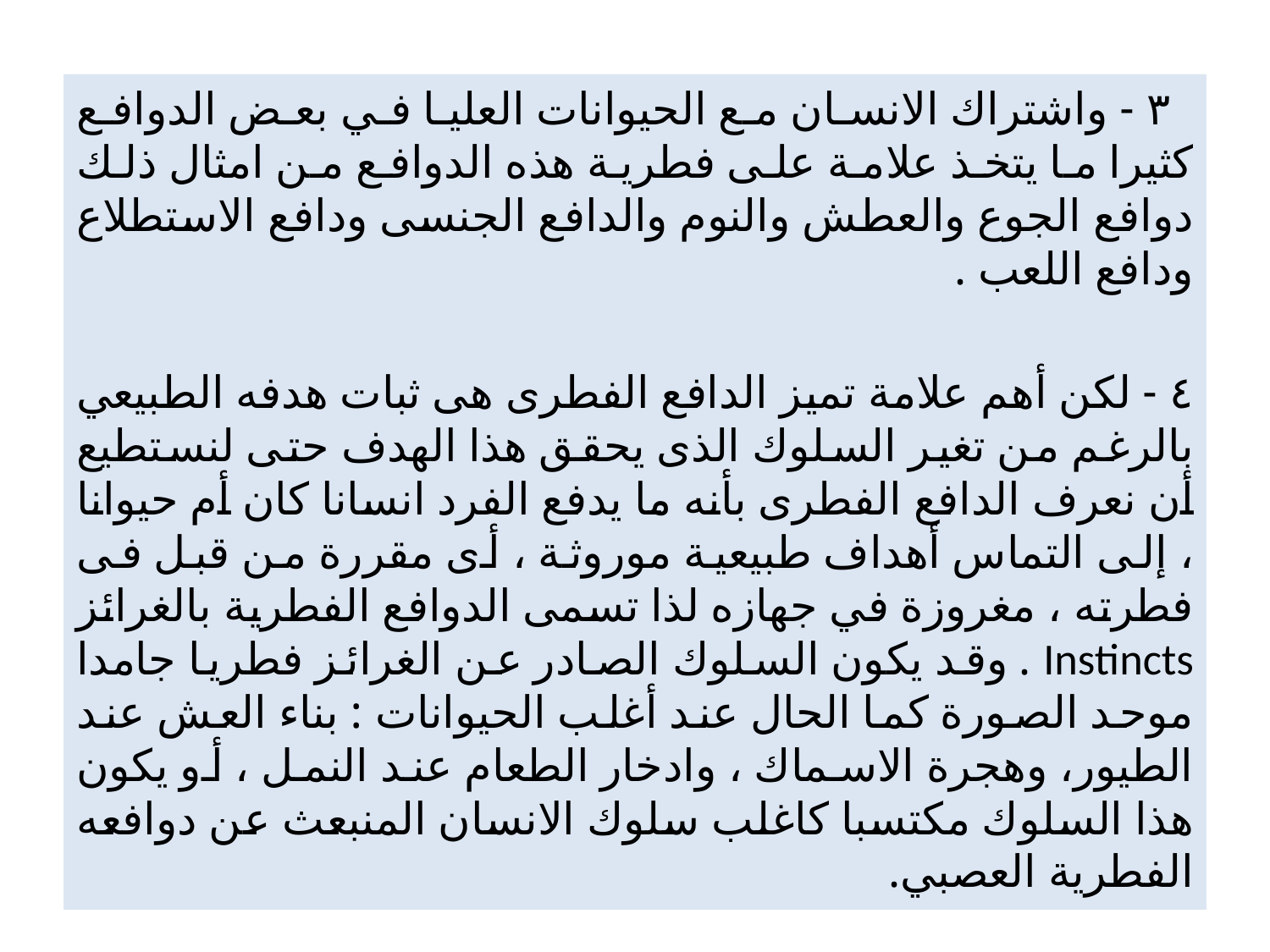

٣ - واشتراك الانسان مع الحيوانات العليا في بعض الدوافع كثيرا ما يتخذ علامة على فطرية هذه الدوافع من امثال ذلك دوافع الجوع والعطش والنوم والدافع الجنسى ودافع الاستطلاع ودافع اللعب .

٤ - لكن أهم علامة تميز الدافع الفطرى هى ثبات هدفه الطبيعي بالرغم من تغير السلوك الذى يحقق هذا الهدف حتى لنستطيع أن نعرف الدافع الفطرى بأنه ما يدفع الفرد انسانا كان أم حيوانا ، إلى التماس أهداف طبيعية موروثة ، أى مقررة من قبل فى فطرته ، مغروزة في جهازه لذا تسمى الدوافع الفطرية بالغرائز Instincts . وقد يكون السلوك الصادر عن الغرائز فطريا جامدا موحد الصورة كما الحال عند أغلب الحيوانات : بناء العش عند الطيور، وهجرة الاسماك ، وادخار الطعام عند النمل ، أو يكون هذا السلوك مكتسبا كاغلب سلوك الانسان المنبعث عن دوافعه الفطرية العصبي.